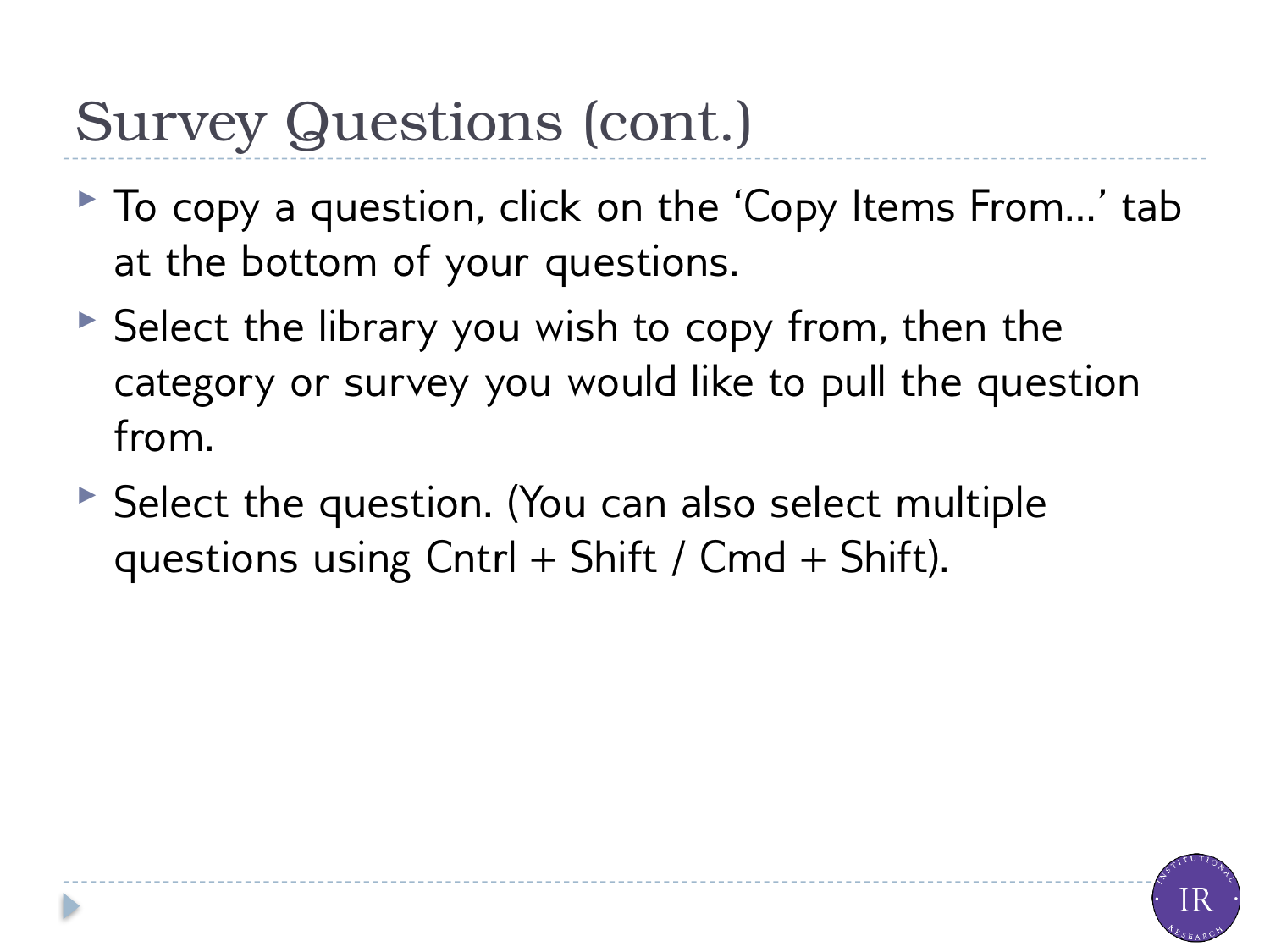

# Survey Questions (cont.)
To copy a question, click on the ‘Copy Items From…’ tab at the bottom of your questions.
Select the library you wish to copy from, then the category or survey you would like to pull the question from.
Select the question. (You can also select multiple questions using Cntrl + Shift / Cmd + Shift).